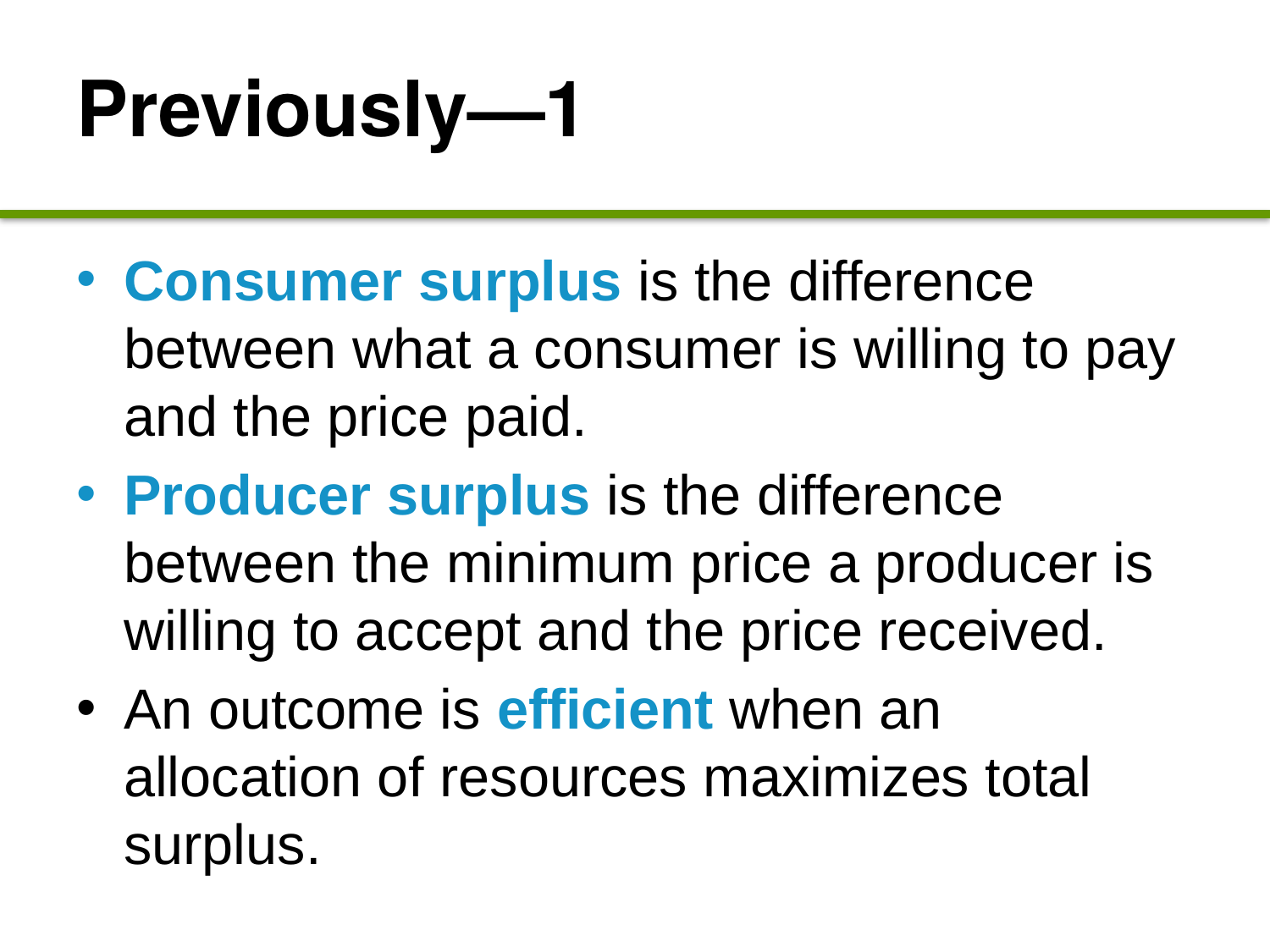

# Previously—1
Consumer surplus is the difference between what a consumer is willing to pay and the price paid.
Producer surplus is the difference between the minimum price a producer is willing to accept and the price received.
An outcome is efficient when an allocation of resources maximizes total surplus.